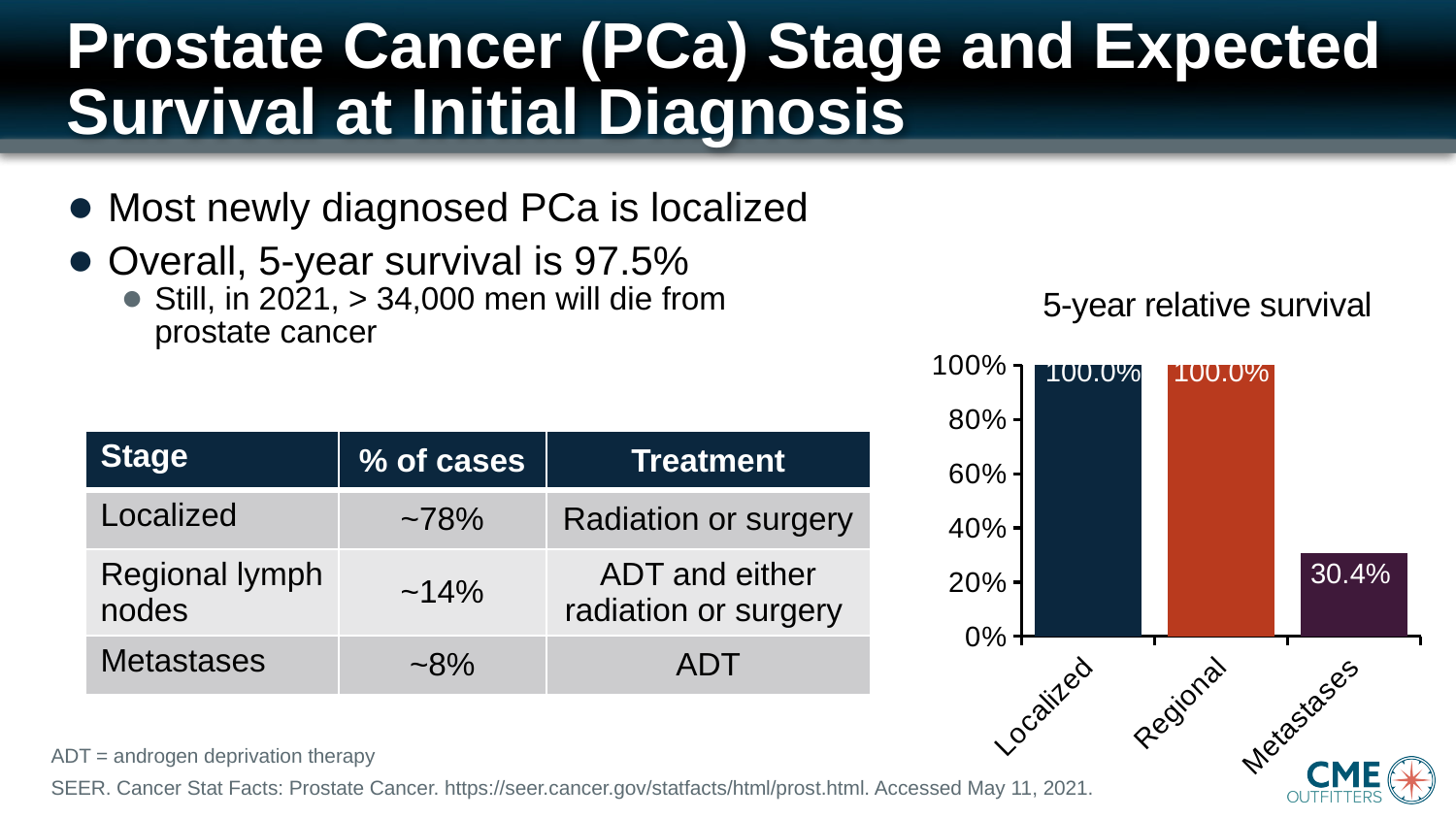

# Prostate Cancer (PCa) Stage and Expected Survival at Initial Diagnosis
Most newly diagnosed PCa is localized
Overall, 5-year survival is 97.5%
Still, in 2021, > 34,000 men will die from prostate cancer

### Chart: 5-year relative survival

| Category |  |
|---|---|
| Localized | 1.0 |
| Regional | 1.0 |
| Metastases | 0.306 |
100.0%    100.0%
30.4%
| Stage | % of cases | Treatment |
| --- | --- | --- |
| Localized | ~78% | Radiation or surgery |
| Regional lymph nodes | ~14% | ADT and either radiation or surgery |
| Metastases | ~8% | ADT |
ADT = androgen deprivation therapy
SEER. Cancer Stat Facts: Prostate Cancer. https://seer.cancer.gov/statfacts/html/prost.html. Accessed May 11, 2021.